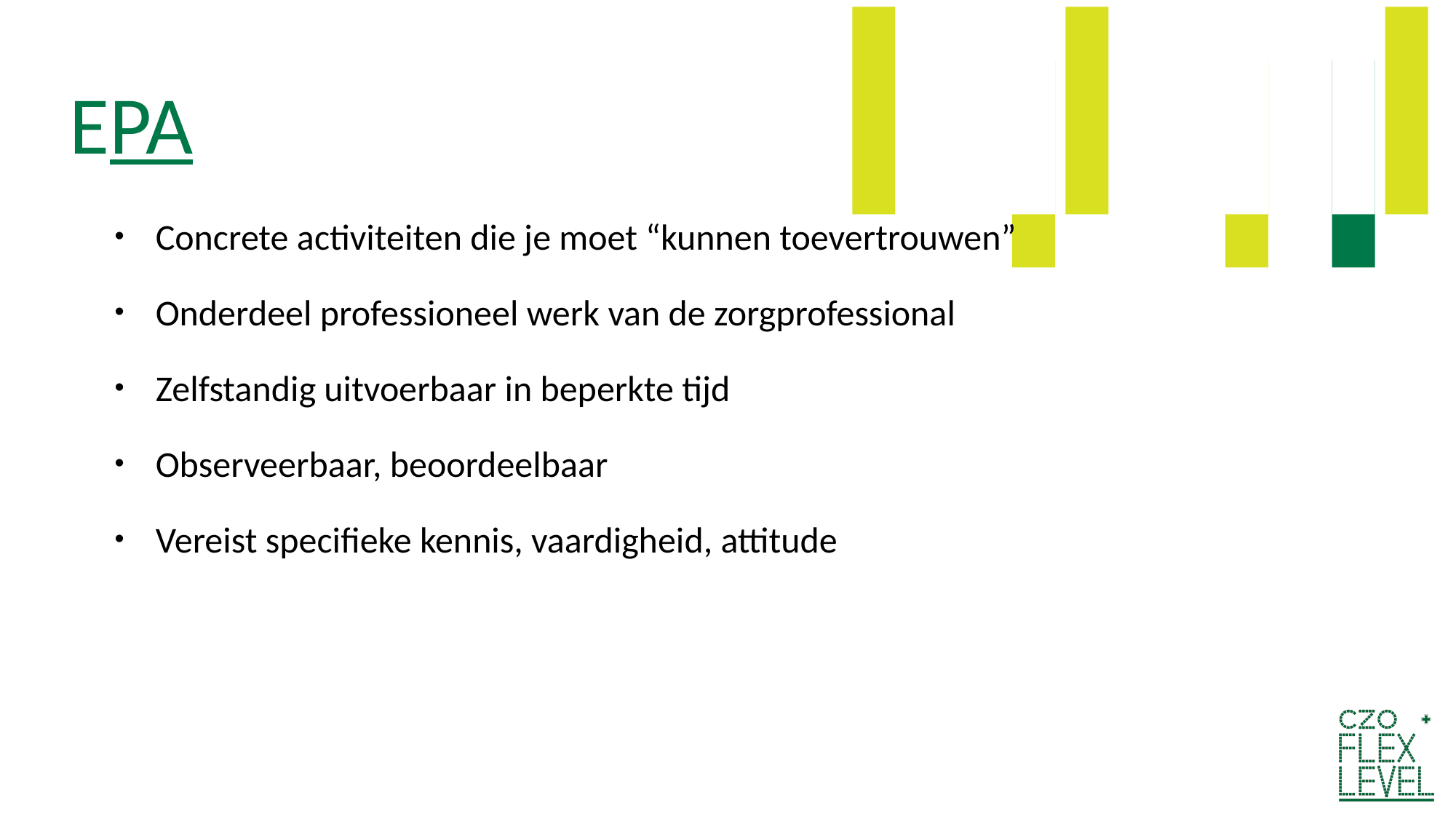

# EPA
Concrete activiteiten die je moet “kunnen toevertrouwen”
Onderdeel professioneel werk van de zorgprofessional
Zelfstandig uitvoerbaar in beperkte tijd
Observeerbaar, beoordeelbaar
Vereist specifieke kennis, vaardigheid, attitude